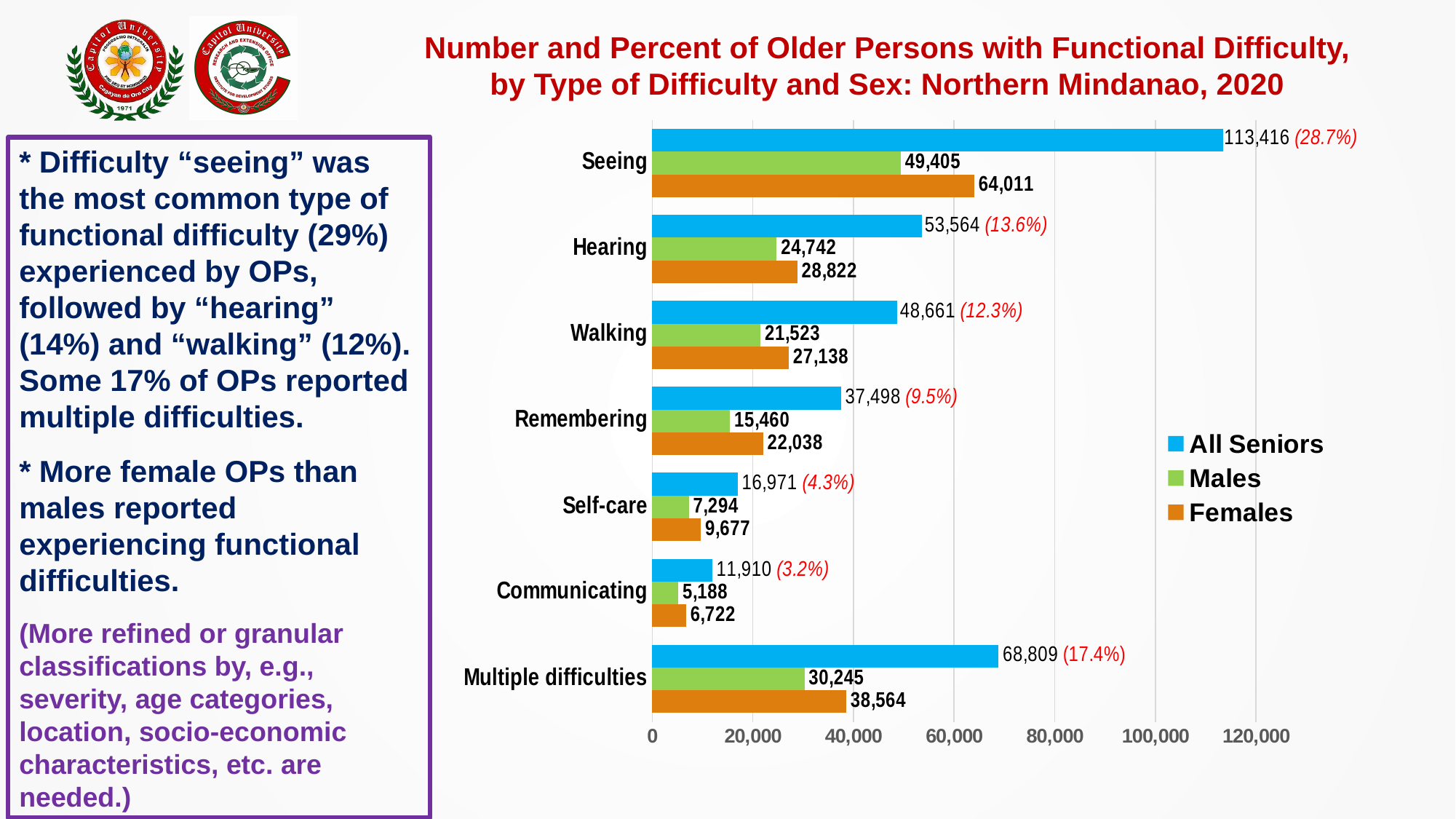

Number and Percent of Older Persons with Functional Difficulty,
by Type of Difficulty and Sex: Northern Mindanao, 2020

### Chart

| Category | Females | Males | All Seniors |
|---|---|---|---|
| Multiple difficulties | 38564.0 | 30245.0 | 68809.0 |
| Communicating | 6722.0 | 5188.0 | 11910.0 |
| Self-care | 9677.0 | 7294.0 | 16971.0 |
| Remembering | 22038.0 | 15460.0 | 37498.0 |
| Walking | 27138.0 | 21523.0 | 48661.0 |
| Hearing | 28822.0 | 24742.0 | 53564.0 |
| Seeing | 64011.0 | 49405.0 | 113416.0 |
* Difficulty “seeing” was the most common type of functional difficulty (29%) experienced by OPs, followed by “hearing” (14%) and “walking” (12%). Some 17% of OPs reported multiple difficulties.
* More female OPs than males reported experiencing functional difficulties.
(More refined or granular classifications by, e.g., severity, age categories, location, socio-economic characteristics, etc. are needed.)